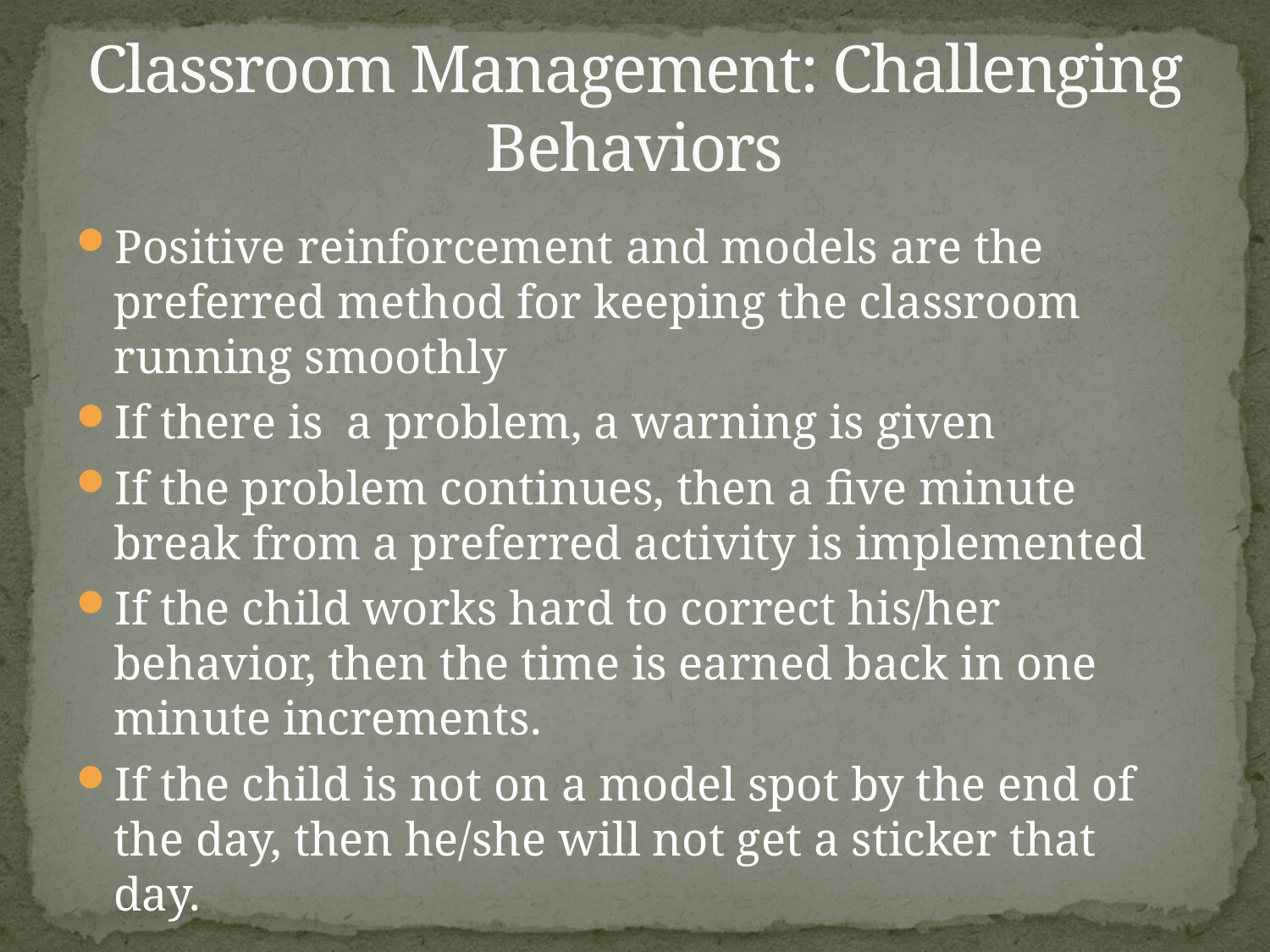

# Classroom Management: Challenging Behaviors
Positive reinforcement and models are the preferred method for keeping the classroom running smoothly
If there is  a problem, a warning is given
If the problem continues, then a five minute break from a preferred activity is implemented
If the child works hard to correct his/her behavior, then the time is earned back in one minute increments.
If the child is not on a model spot by the end of the day, then he/she will not get a sticker that day.